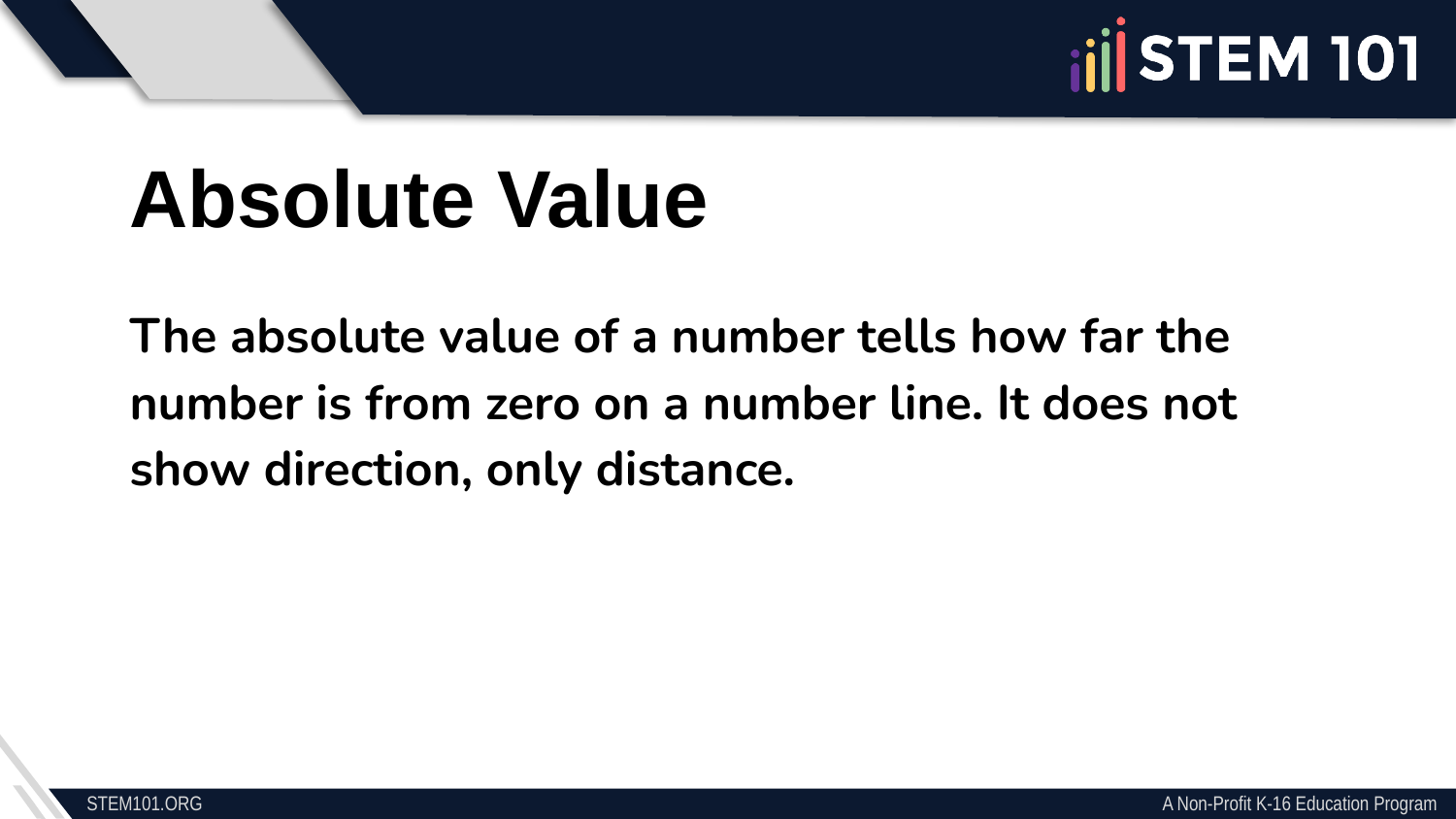

Absolute Value
The absolute value of a number tells how far the number is from zero on a number line. It does not show direction, only distance.